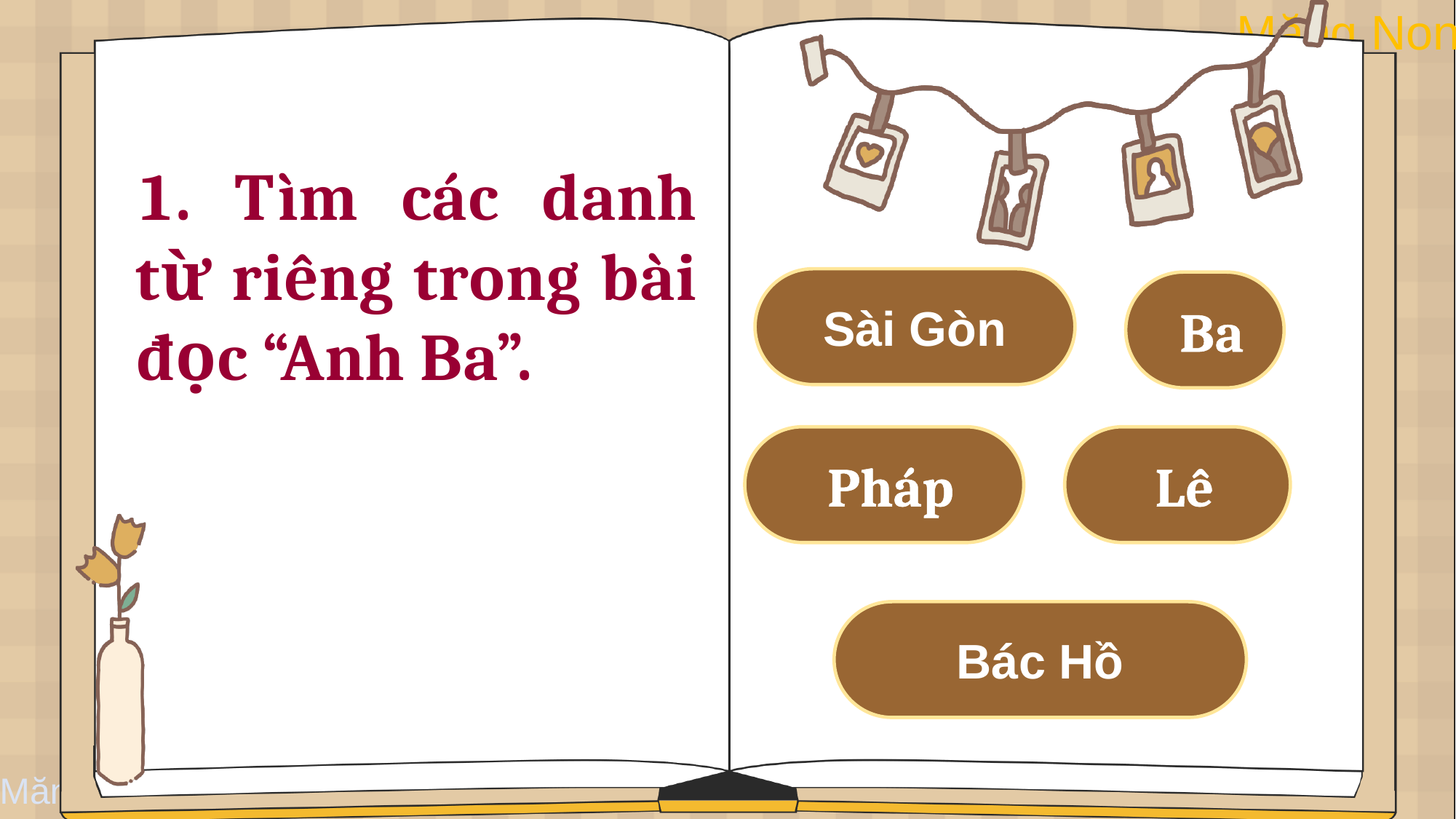

1. Tìm các danh từ riêng trong bài đọc “Anh Ba”.
Sài Gòn
 Ba
 Pháp
 Lê

Bác Hồ